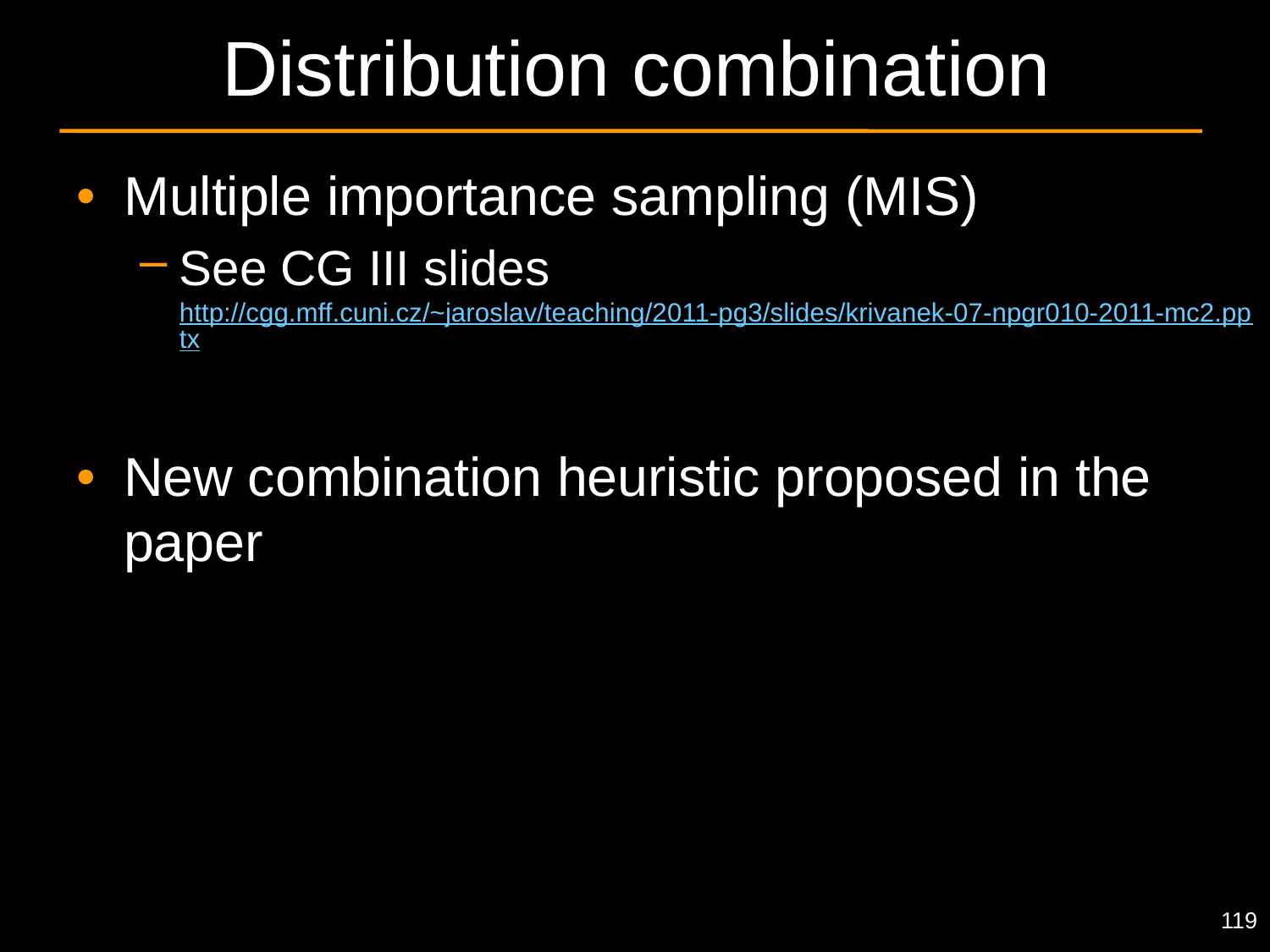

# Distribution combination
Multiple importance sampling (MIS)
See CG III slides
http://cgg.mff.cuni.cz/~jaroslav/teaching/2011-pg3/slides/krivanek-07-npgr010-2011-mc2.pptx

New combination heuristic proposed in the paper

119